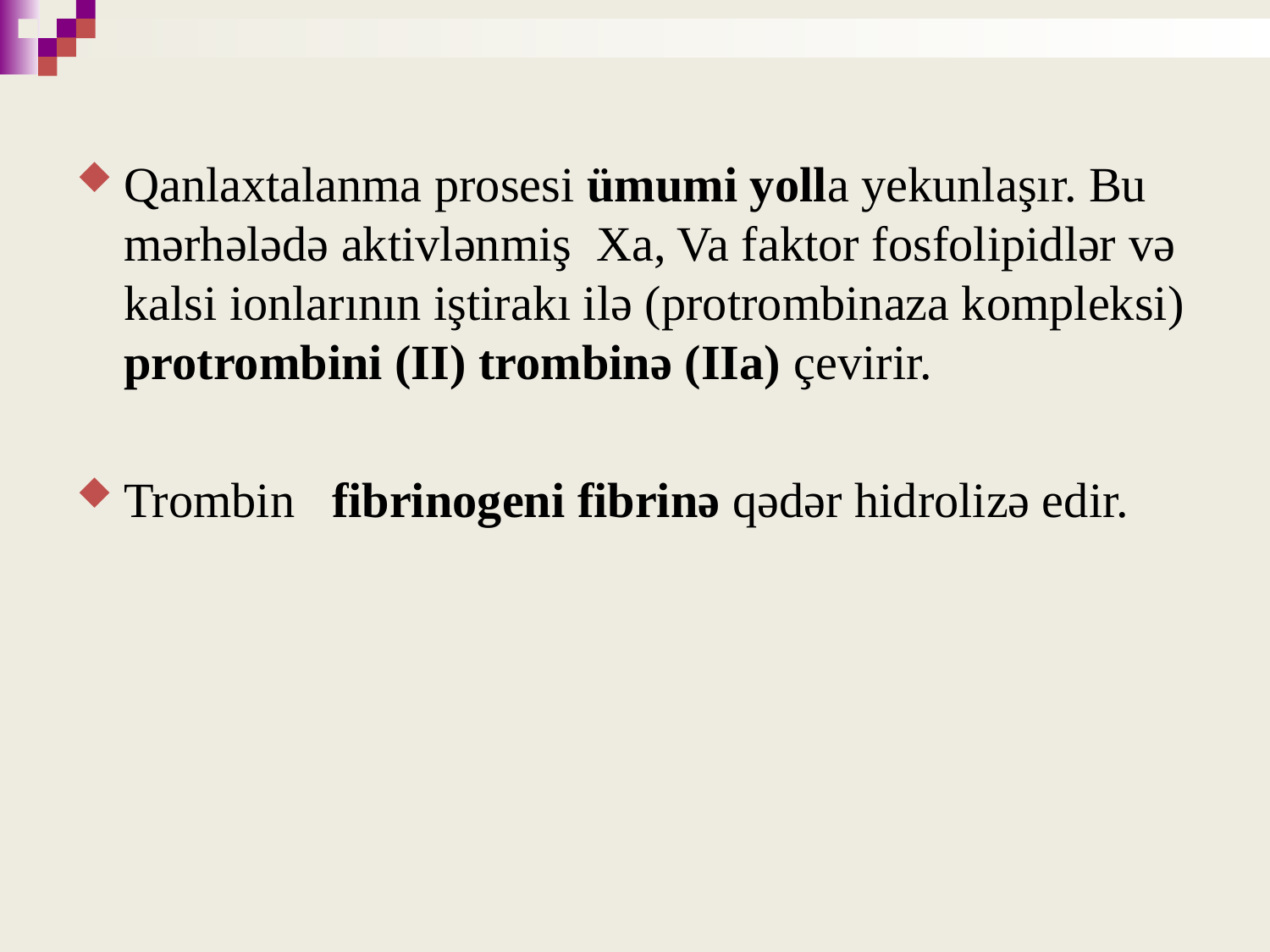

Qanlaxtalanma prosesi ümumi yolla yekunlaşır. Bu mərhələdə aktivlənmiş  Xa, Va faktor fosfolipidlər və kalsi ionlarının iştirakı ilə (protrombinaza kompleksi) protrombini (II) trombinə (IIa) çevirir.

Trombin   fibrinogeni fibrinə qədər hidrolizə edir.